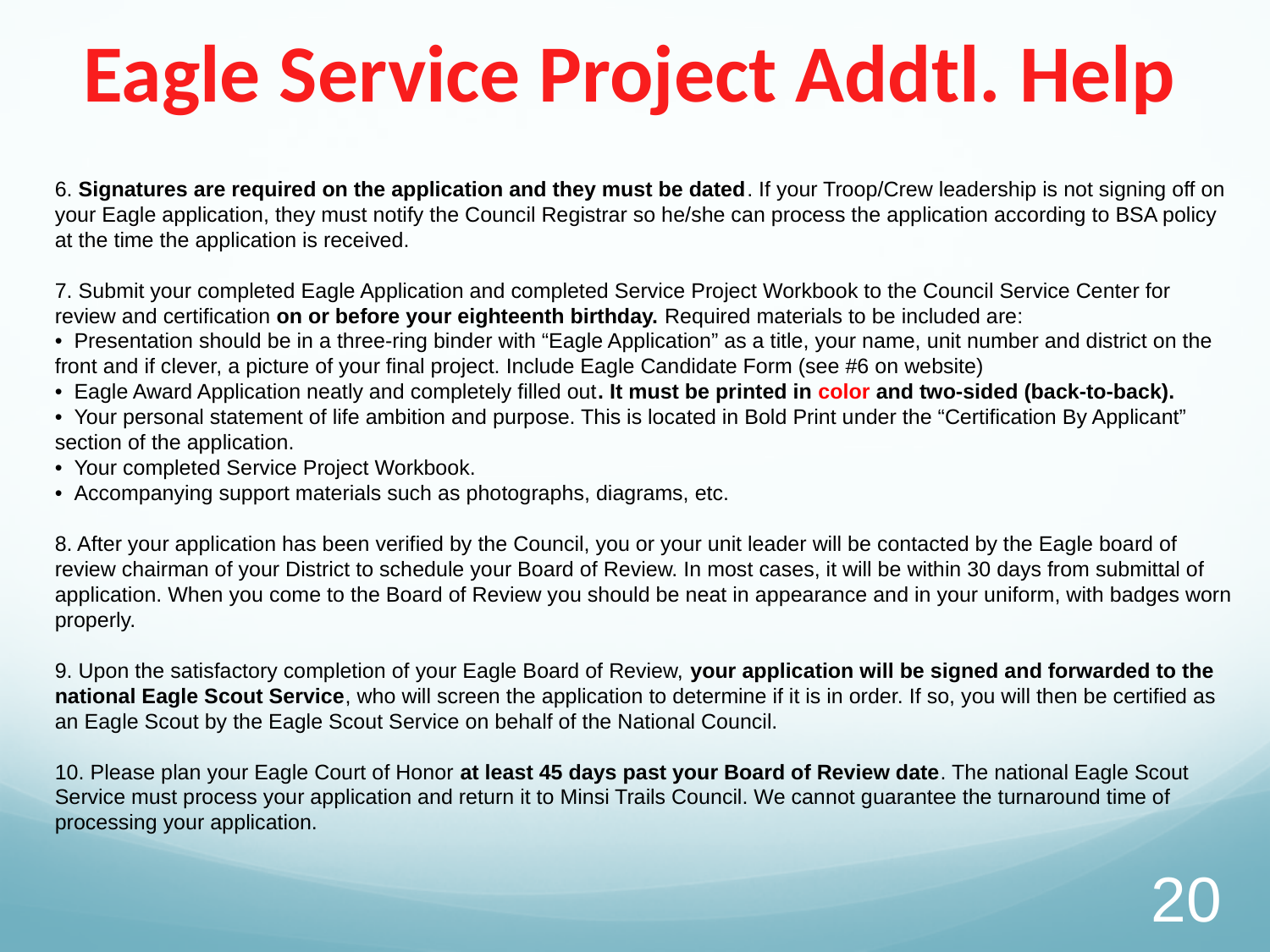

Eagle Service Project Addtl. Help
6. Signatures are required on the application and they must be dated. If your Troop/Crew leadership is not signing off on your Eagle application, they must notify the Council Registrar so he/she can process the application according to BSA policy at the time the application is received.

7. Submit your completed Eagle Application and completed Service Project Workbook to the Council Service Center for review and certification on or before your eighteenth birthday. Required materials to be included are:
•  Presentation should be in a three-ring binder with “Eagle Application” as a title, your name, unit number and district on the front and if clever, a picture of your final project. Include Eagle Candidate Form (see #6 on website)
•  Eagle Award Application neatly and completely filled out. It must be printed in color and two-sided (back-to-back).
•  Your personal statement of life ambition and purpose. This is located in Bold Print under the “Certification By Applicant” section of the application.
•  Your completed Service Project Workbook.
•  Accompanying support materials such as photographs, diagrams, etc.

8. After your application has been verified by the Council, you or your unit leader will be contacted by the Eagle board of review chairman of your District to schedule your Board of Review. In most cases, it will be within 30 days from submittal of application. When you come to the Board of Review you should be neat in appearance and in your uniform, with badges worn properly.

9. Upon the satisfactory completion of your Eagle Board of Review, your application will be signed and forwarded to the national Eagle Scout Service, who will screen the application to determine if it is in order. If so, you will then be certified as an Eagle Scout by the Eagle Scout Service on behalf of the National Council.

10. Please plan your Eagle Court of Honor at least 45 days past your Board of Review date. The national Eagle Scout Service must process your application and return it to Minsi Trails Council. We cannot guarantee the turnaround time of processing your application.
20